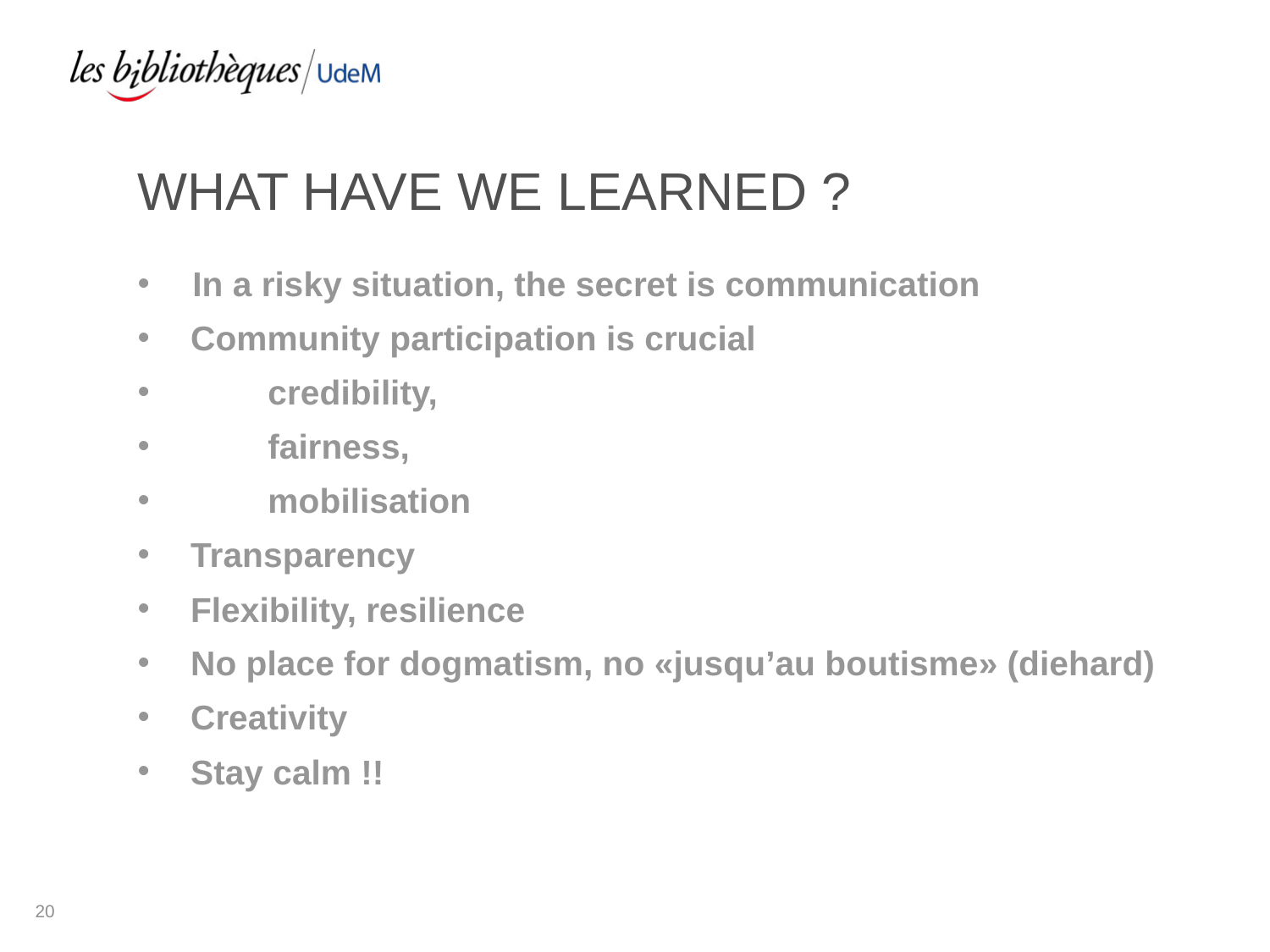

# What have we learned ?
In a risky situation, the secret is communication
Community participation is crucial
	credibility,
	fairness,
	mobilisation
Transparency
Flexibility, resilience
No place for dogmatism, no «jusqu’au boutisme» (diehard)
Creativity
Stay calm !!

20